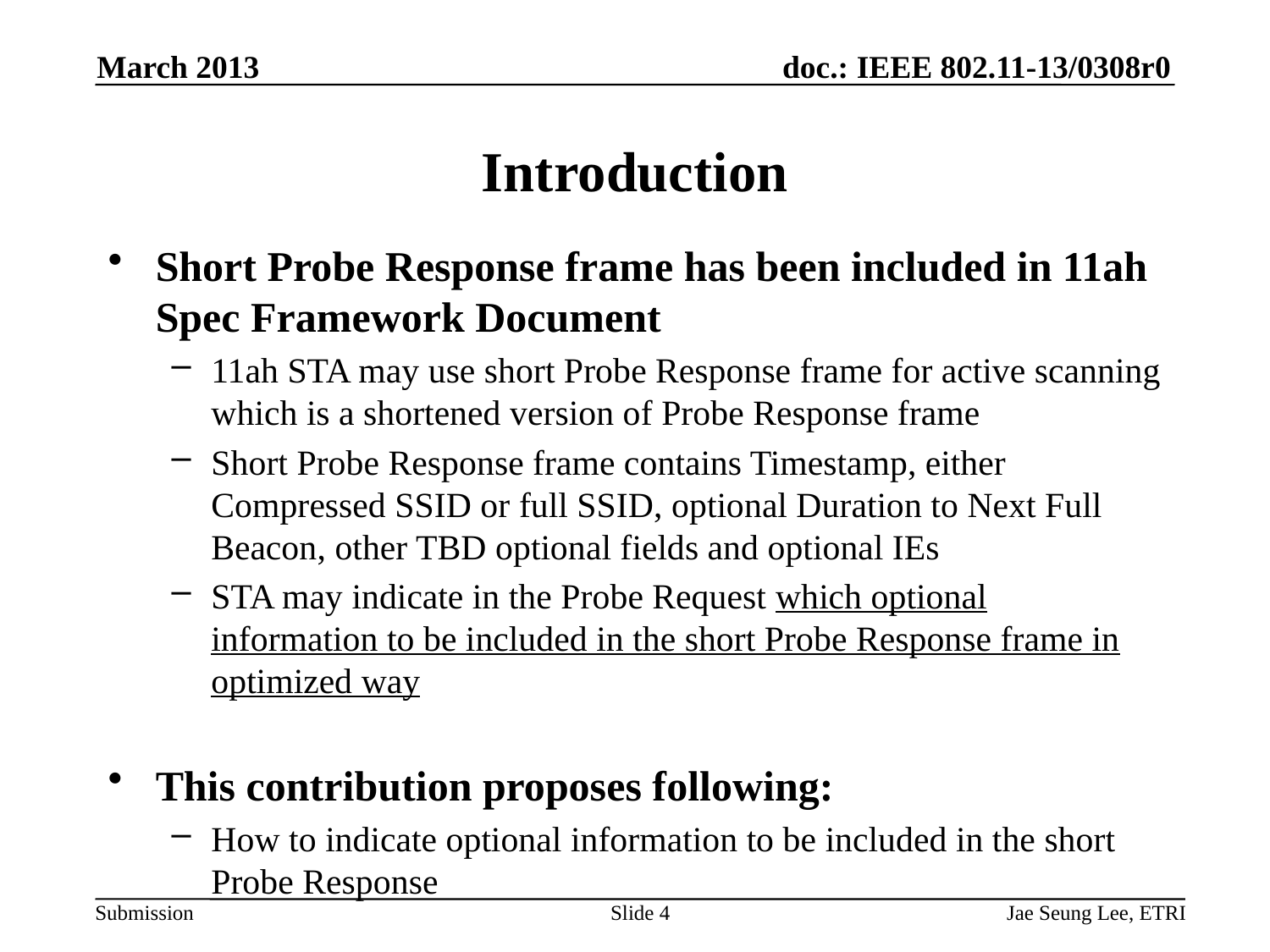

March 2013
# Introduction
Short Probe Response frame has been included in 11ah Spec Framework Document
11ah STA may use short Probe Response frame for active scanning which is a shortened version of Probe Response frame
Short Probe Response frame contains Timestamp, either Compressed SSID or full SSID, optional Duration to Next Full Beacon, other TBD optional fields and optional IEs
STA may indicate in the Probe Request which optional information to be included in the short Probe Response frame in optimized way

This contribution proposes following:
How to indicate optional information to be included in the short Probe Response

Slide 4
Jae Seung Lee, ETRI